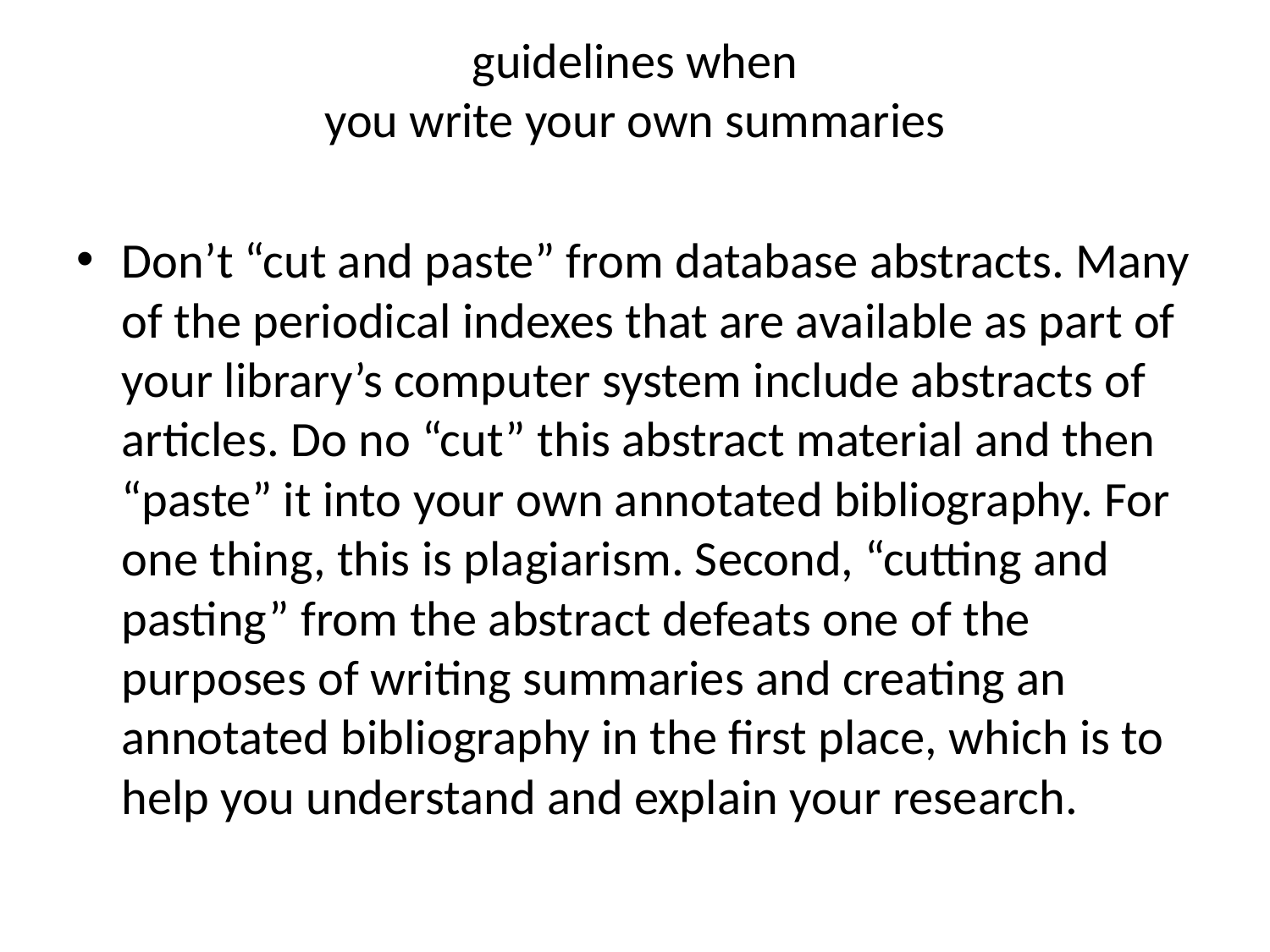

# guidelines when you write your own summaries
Don’t “cut and paste” from database abstracts. Many of the periodical indexes that are available as part of your library’s computer system include abstracts of articles. Do no “cut” this abstract material and then “paste” it into your own annotated bibliography. For one thing, this is plagiarism. Second, “cutting and pasting” from the abstract defeats one of the purposes of writing summaries and creating an annotated bibliography in the first place, which is to help you understand and explain your research.